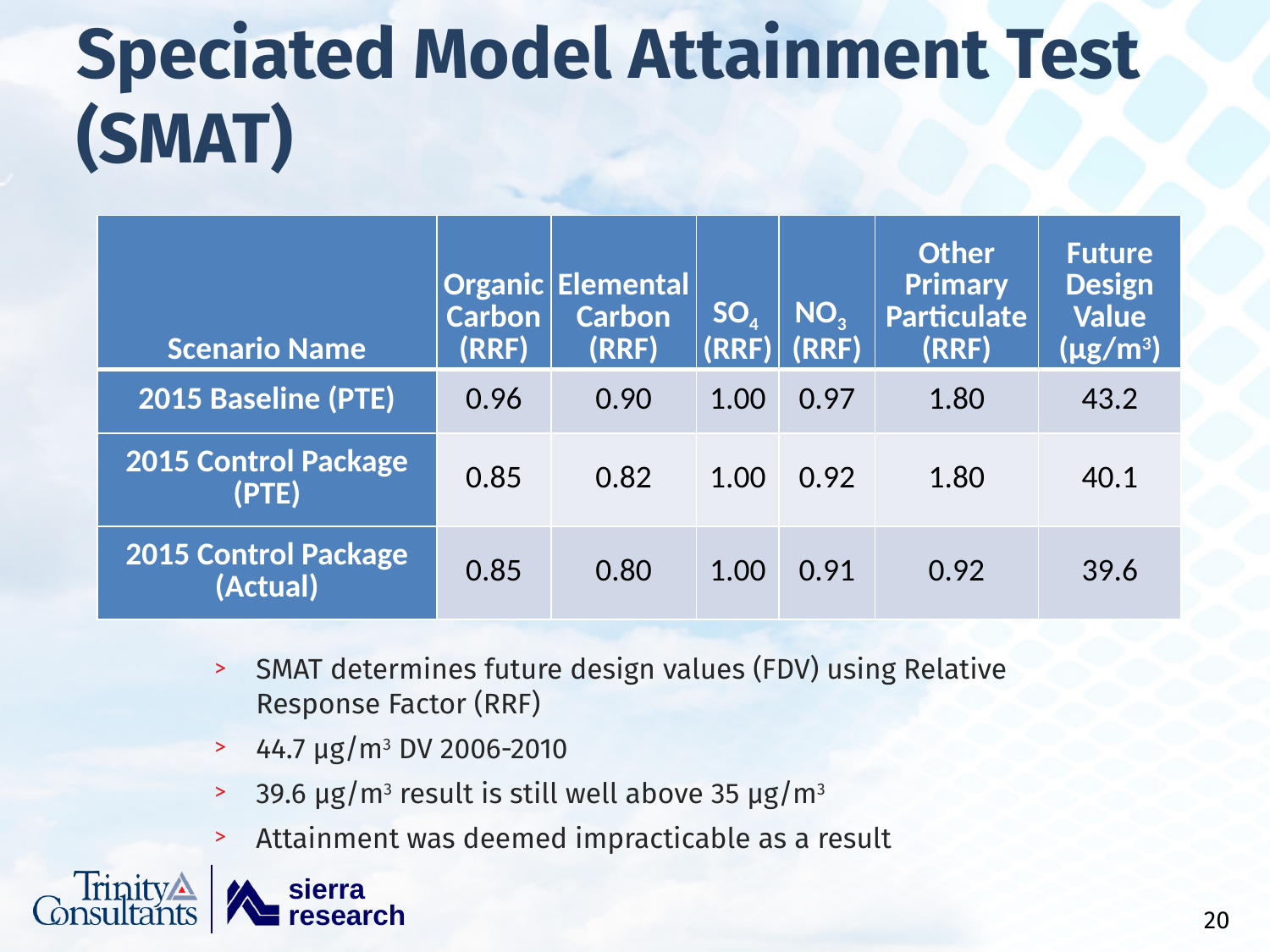

# Speciated Model Attainment Test (SMAT)
| Scenario Name | Organic Carbon (RRF) | Elemental Carbon (RRF) | SO4 (RRF) | NO3 (RRF) | Other Primary Particulate (RRF) | Future Design Value (µg/m3) |
| --- | --- | --- | --- | --- | --- | --- |
| 2015 Baseline (PTE) | 0.96 | 0.90 | 1.00 | 0.97 | 1.80 | 43.2 |
| 2015 Control Package (PTE) | 0.85 | 0.82 | 1.00 | 0.92 | 1.80 | 40.1 |
| 2015 Control Package (Actual) | 0.85 | 0.80 | 1.00 | 0.91 | 0.92 | 39.6 |
SMAT determines future design values (FDV) using Relative Response Factor (RRF)
44.7 µg/m3 DV 2006-2010
39.6 µg/m3 result is still well above 35 µg/m3
Attainment was deemed impracticable as a result

20